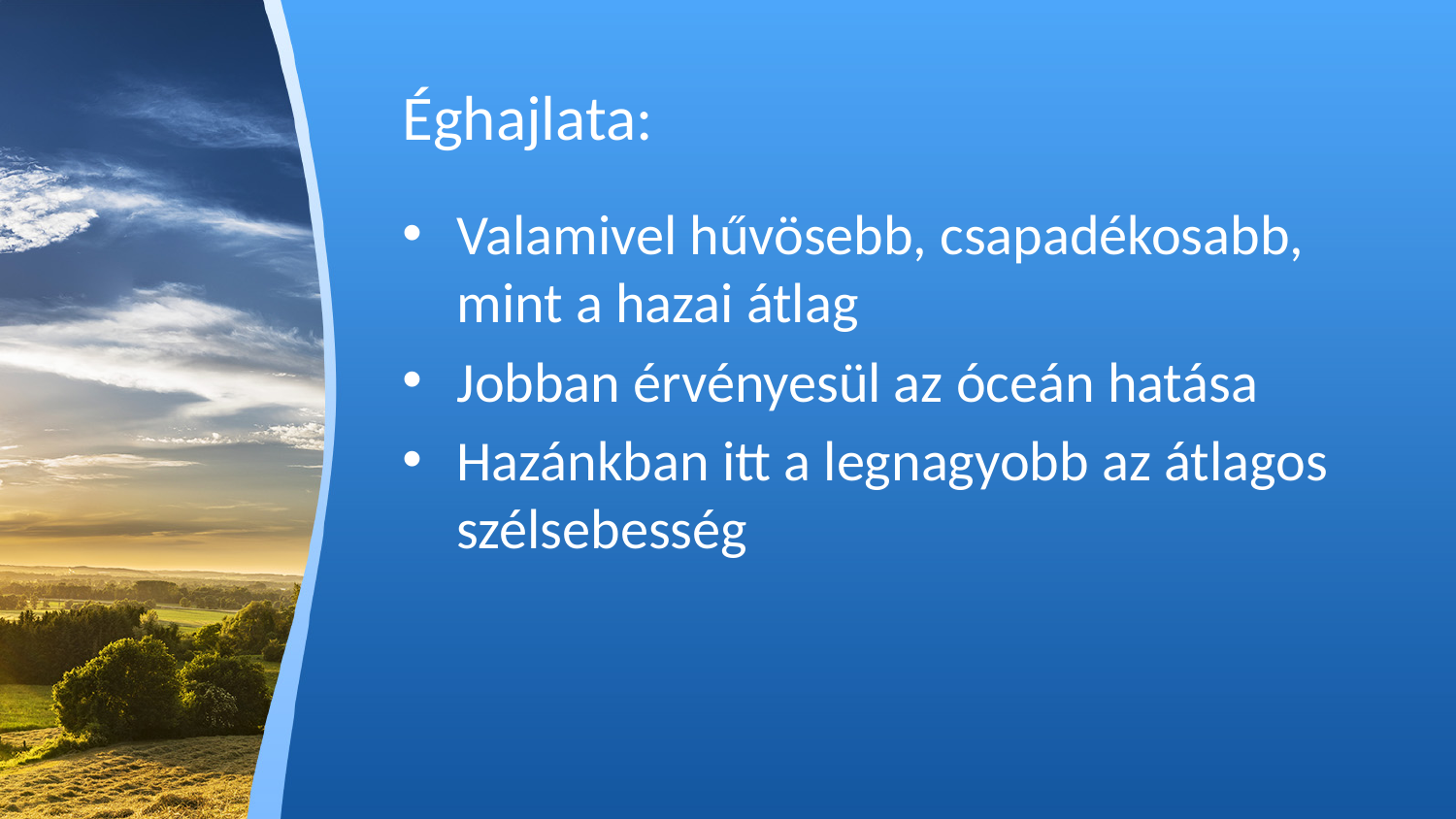

# Éghajlata:
Valamivel hűvösebb, csapadékosabb, mint a hazai átlag
Jobban érvényesül az óceán hatása
Hazánkban itt a legnagyobb az átlagos szélsebesség